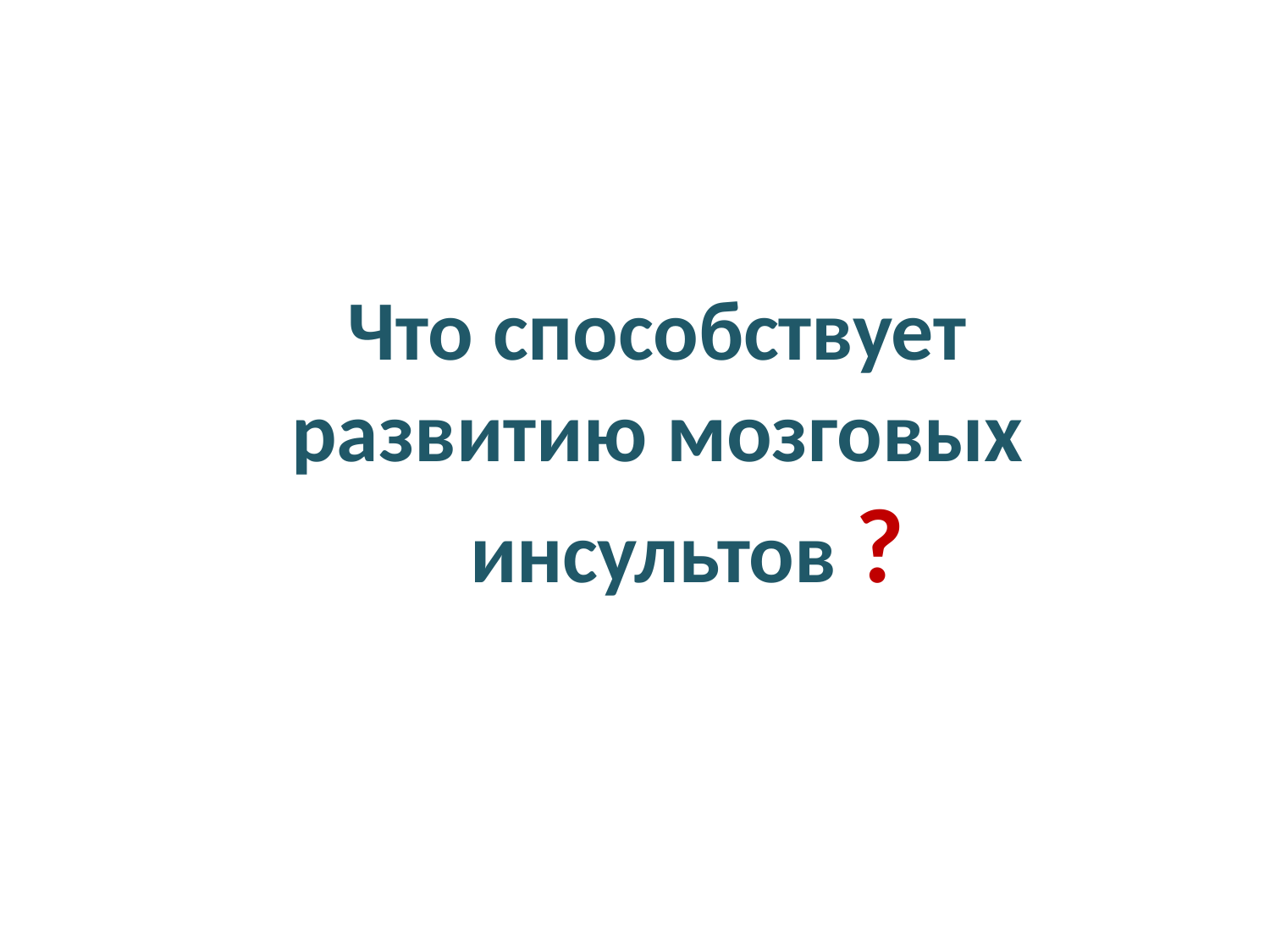

# Что способствует развитию мозговых
инсультов ?